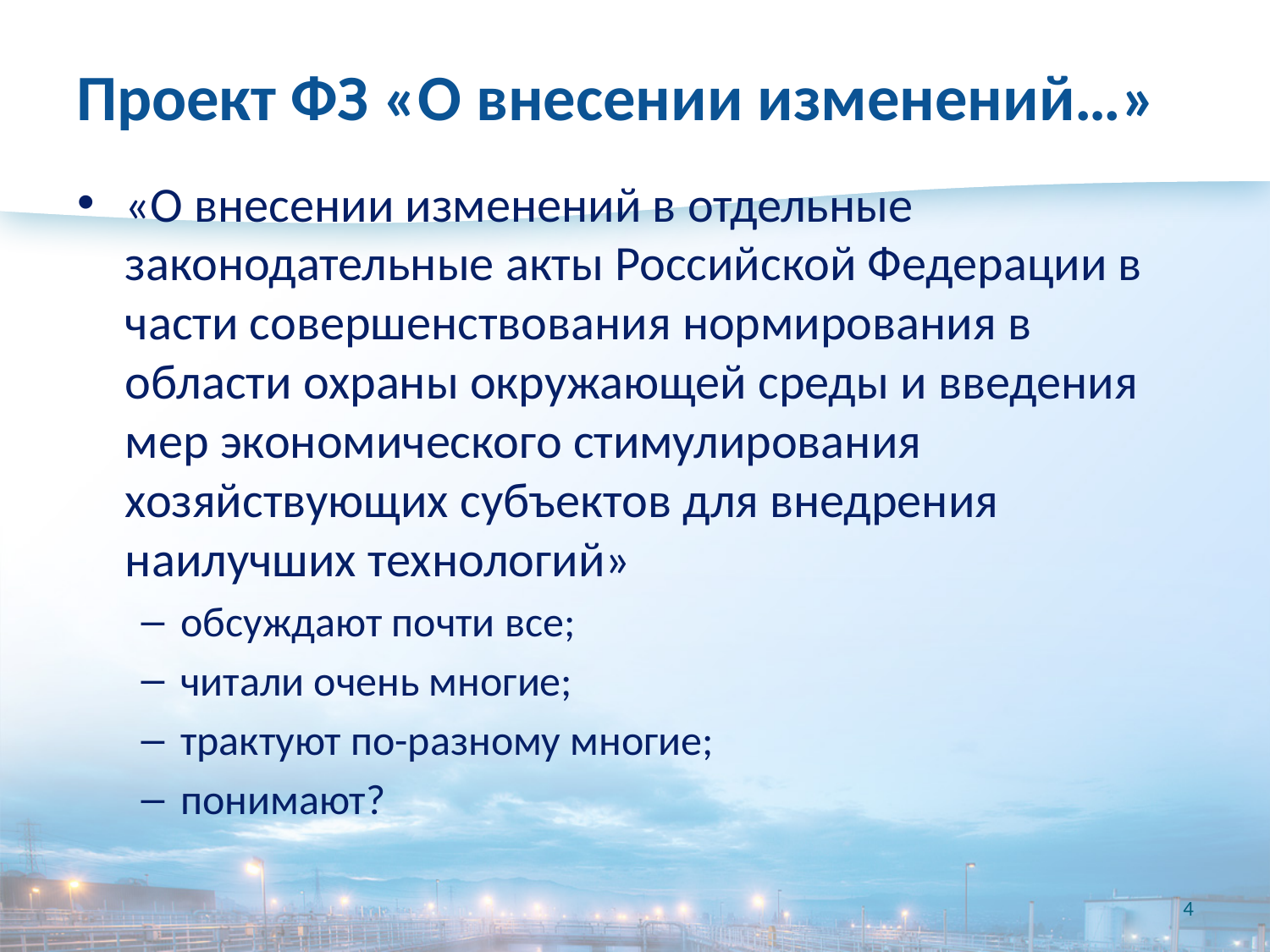

# Проект ФЗ «О внесении изменений…»
«О внесении изменений в отдельные законодательные акты Российской Федерации в части совершенствования нормирования в области охраны окружающей среды и введения мер экономического стимулирования хозяйствующих субъектов для внедрения наилучших технологий»
обсуждают почти все;
читали очень многие;
трактуют по-разному многие;
понимают?

4